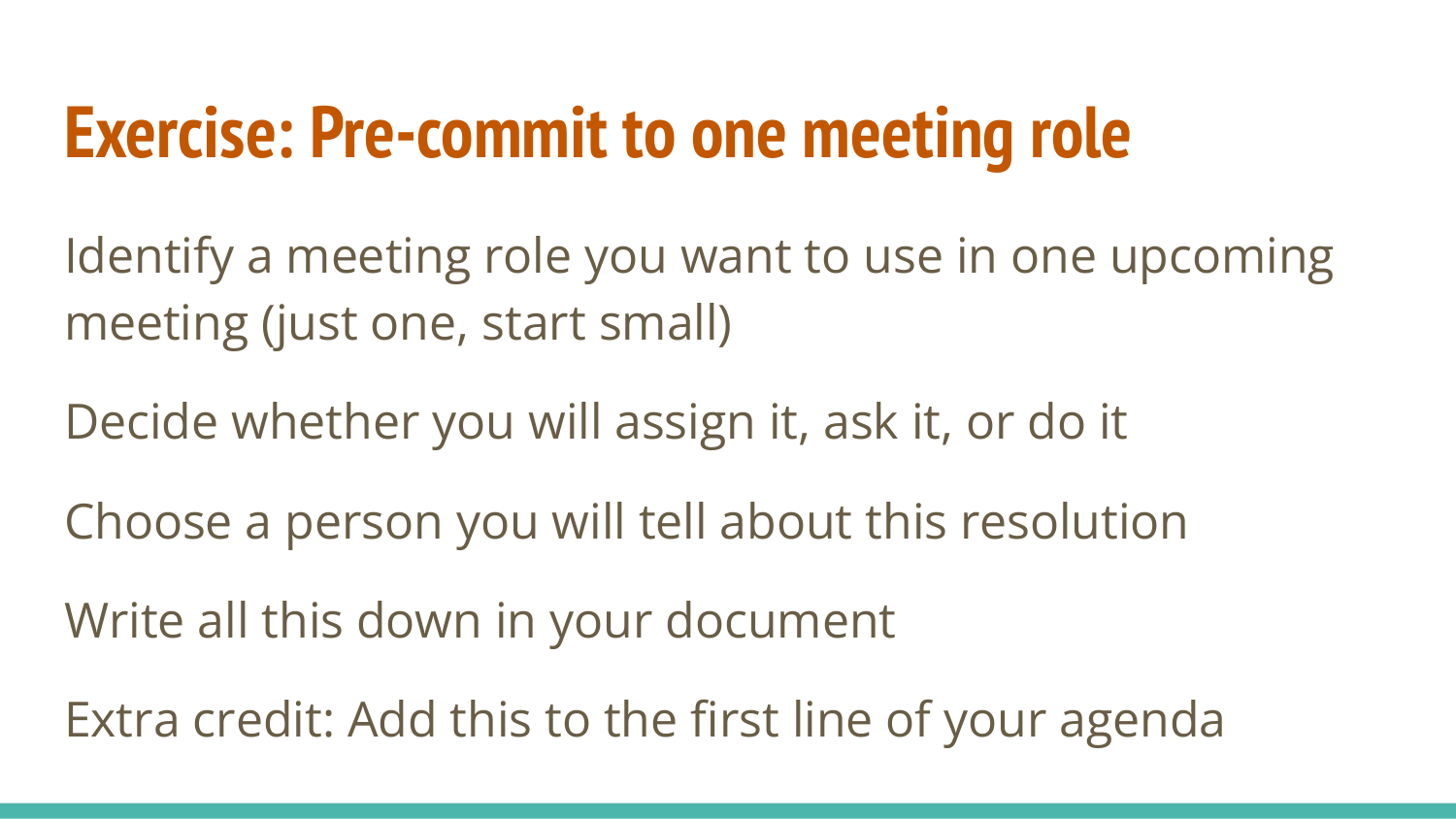

# Exercise: Pre-commit to one meeting role
Identify a meeting role you want to use in one upcoming meeting (just one, start small)
Decide whether you will assign it, ask it, or do it
Choose a person you will tell about this resolution
Write all this down in your document
Extra credit: Add this to the first line of your agenda